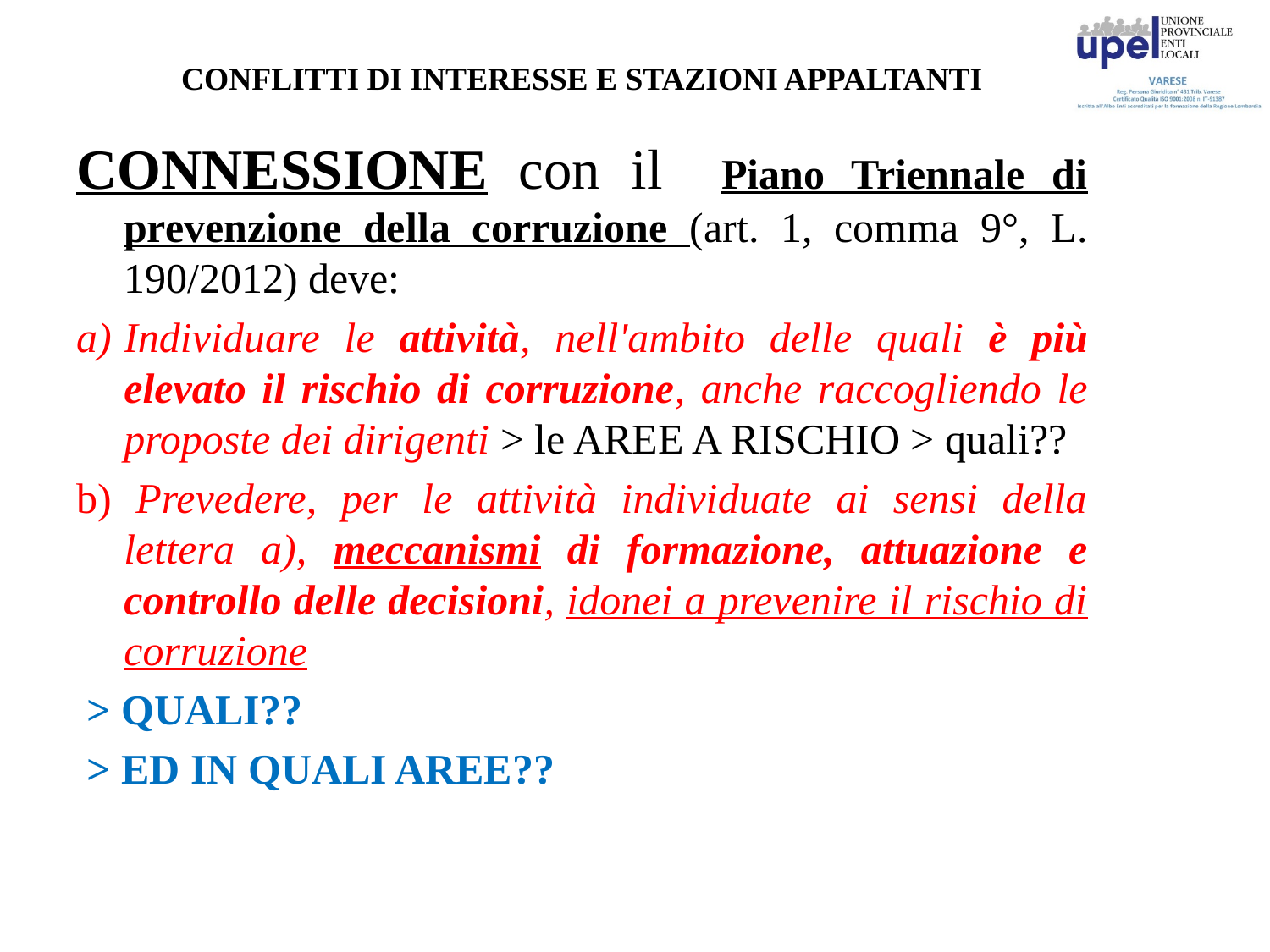

# CONFLITTI DI INTERESSE E STAZIONI APPALTANTI
CONNESSIONE con il  Piano Triennale di prevenzione della corruzione (art. 1, comma 9°, L. 190/2012) deve:
Individuare le attività, nell'ambito delle quali è più elevato il rischio di corruzione, anche raccogliendo le proposte dei dirigenti > le AREE A RISCHIO > quali??
b) Prevedere, per le attività individuate ai sensi della lettera a), meccanismi di formazione, attuazione e controllo delle decisioni, idonei a prevenire il rischio di corruzione
 > QUALI??
 > ED IN QUALI AREE??